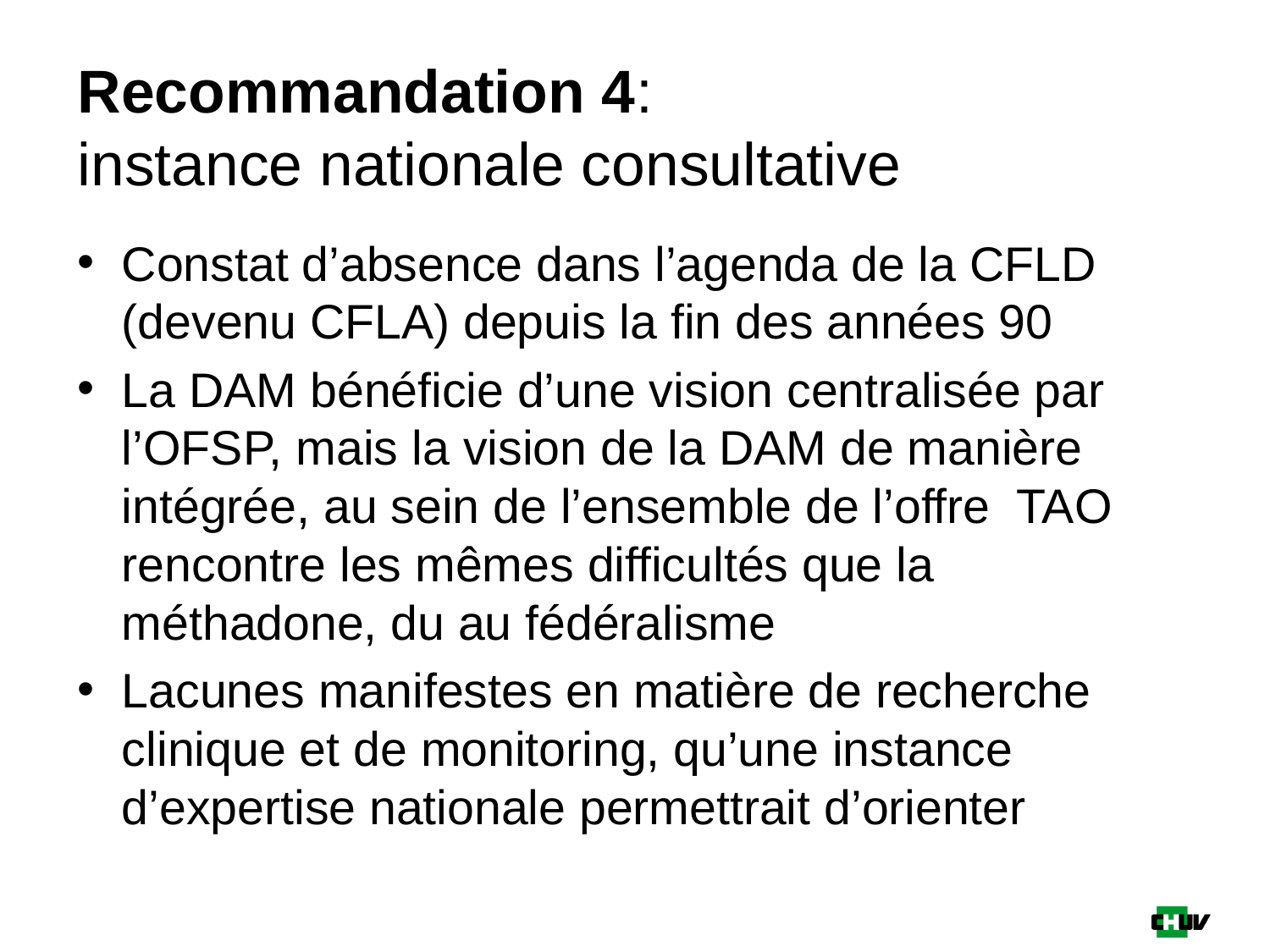

# Recommandation 4: instance nationale consultative
Constat d’absence dans l’agenda de la CFLD (devenu CFLA) depuis la fin des années 90
La DAM bénéficie d’une vision centralisée par l’OFSP, mais la vision de la DAM de manière intégrée, au sein de l’ensemble de l’offre  TAO rencontre les mêmes difficultés que la méthadone, du au fédéralisme
Lacunes manifestes en matière de recherche clinique et de monitoring, qu’une instance d’expertise nationale permettrait d’orienter